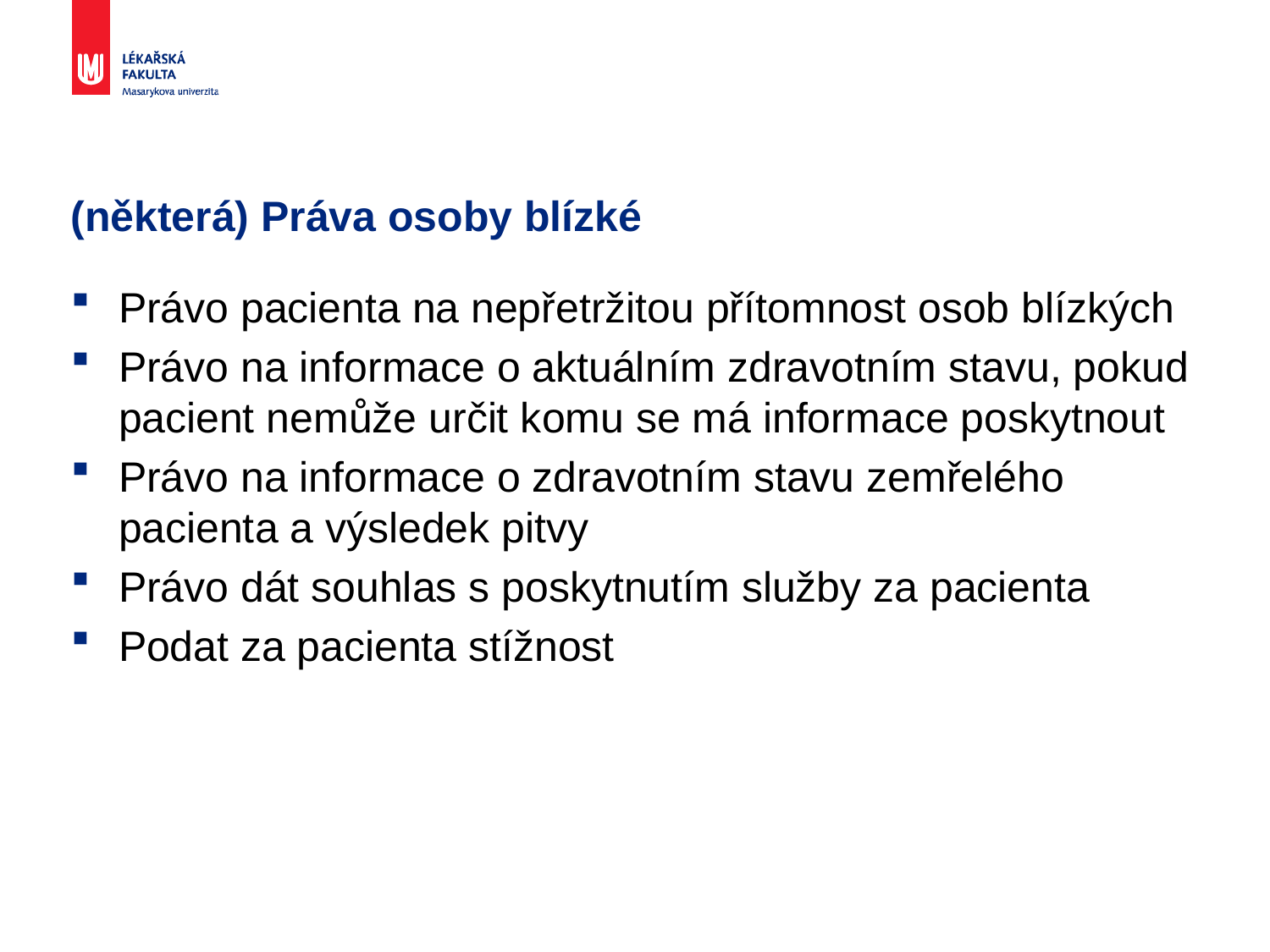

# (některá) Práva osoby blízké
Právo pacienta na nepřetržitou přítomnost osob blízkých
Právo na informace o aktuálním zdravotním stavu, pokud pacient nemůže určit komu se má informace poskytnout
Právo na informace o zdravotním stavu zemřelého pacienta a výsledek pitvy
Právo dát souhlas s poskytnutím služby za pacienta
Podat za pacienta stížnost